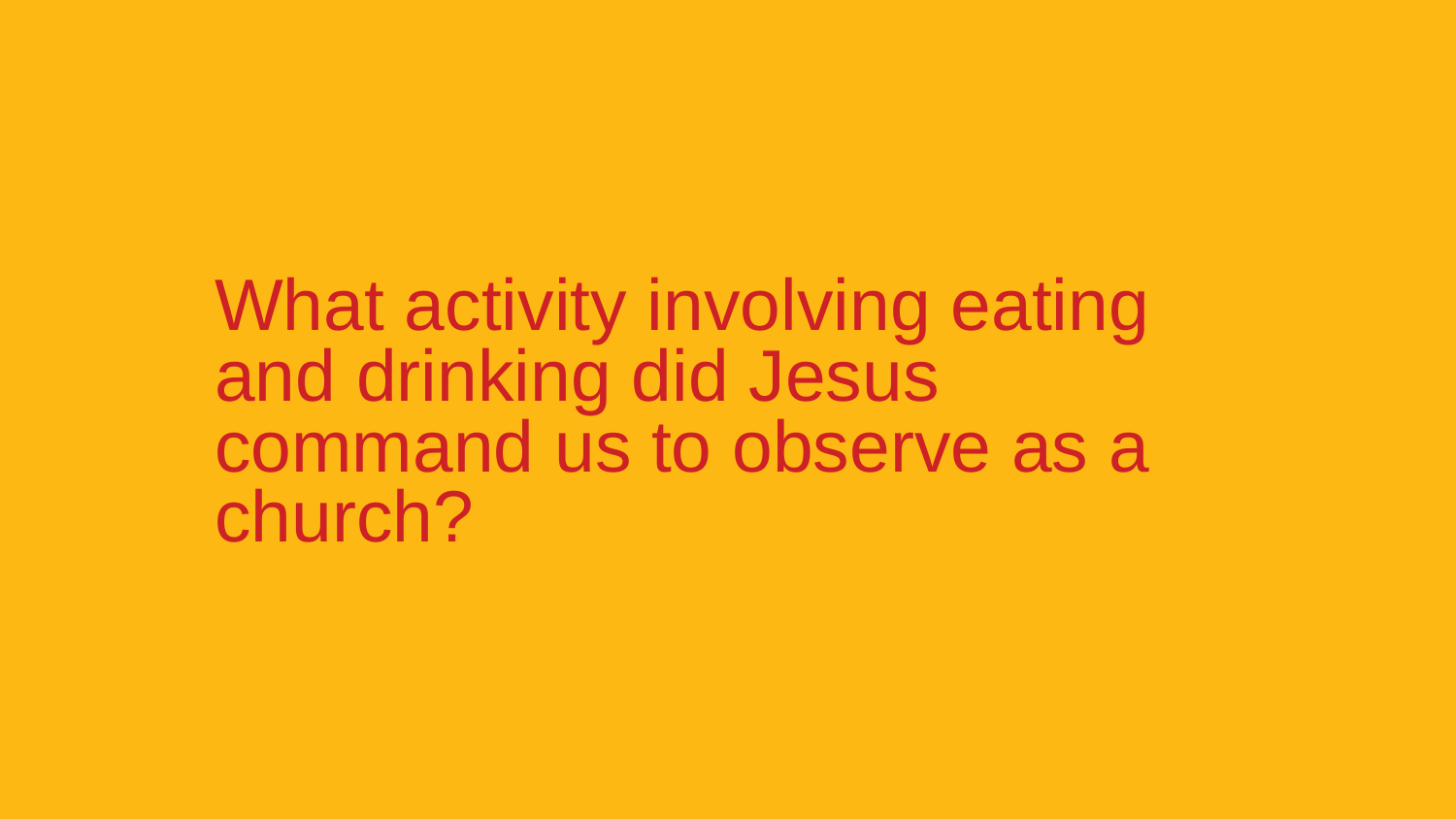

What activity involving eating and drinking did Jesus command us to observe as a church?